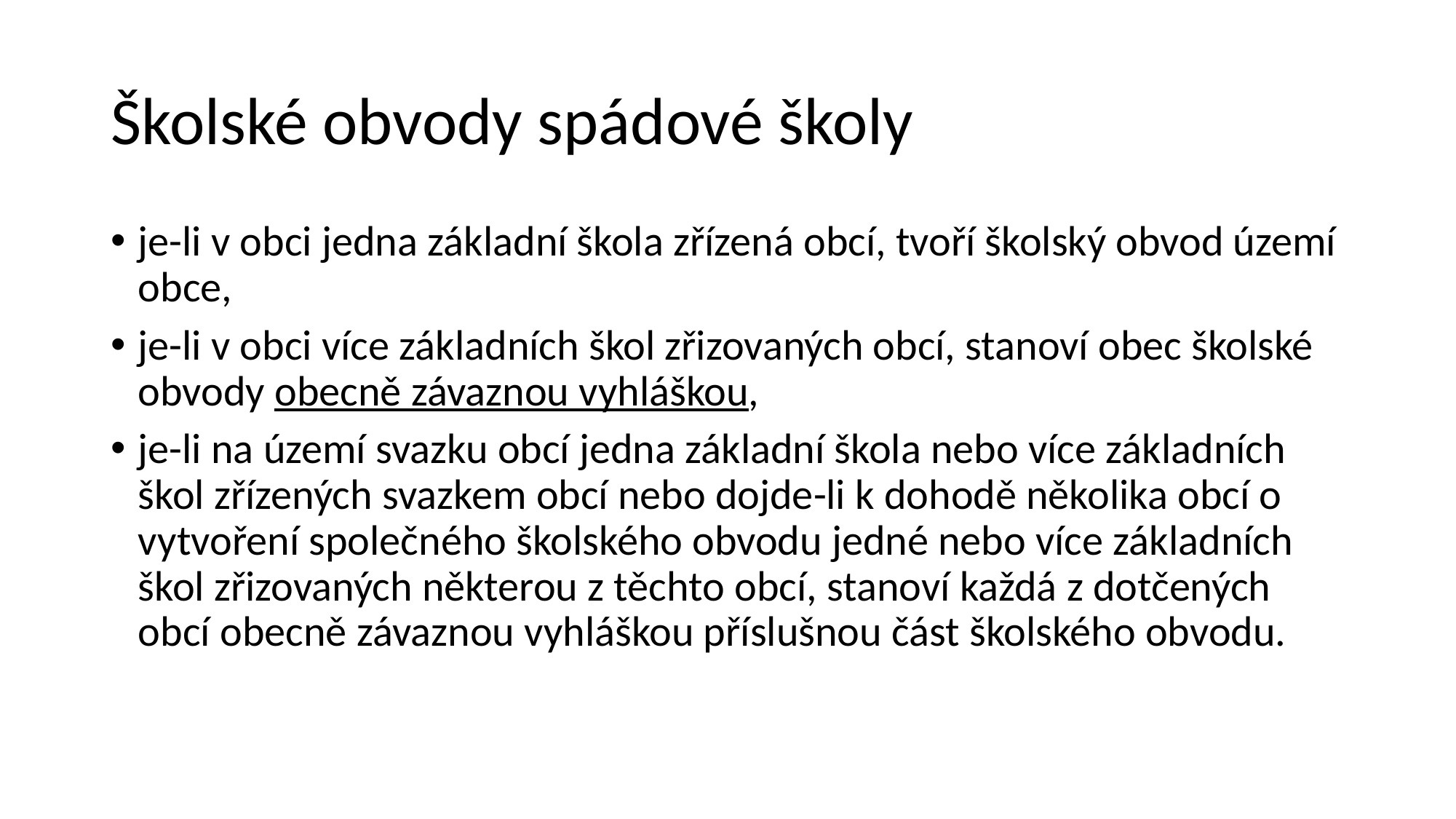

# Školské obvody spádové školy
je-li v obci jedna základní škola zřízená obcí, tvoří školský obvod území obce,
je-li v obci více základních škol zřizovaných obcí, stanoví obec školské obvody obecně závaznou vyhláškou,
je-li na území svazku obcí jedna základní škola nebo více základních škol zřízených svazkem obcí nebo dojde-li k dohodě několika obcí o vytvoření společného školského obvodu jedné nebo více základních škol zřizovaných některou z těchto obcí, stanoví každá z dotčených obcí obecně závaznou vyhláškou příslušnou část školského obvodu.